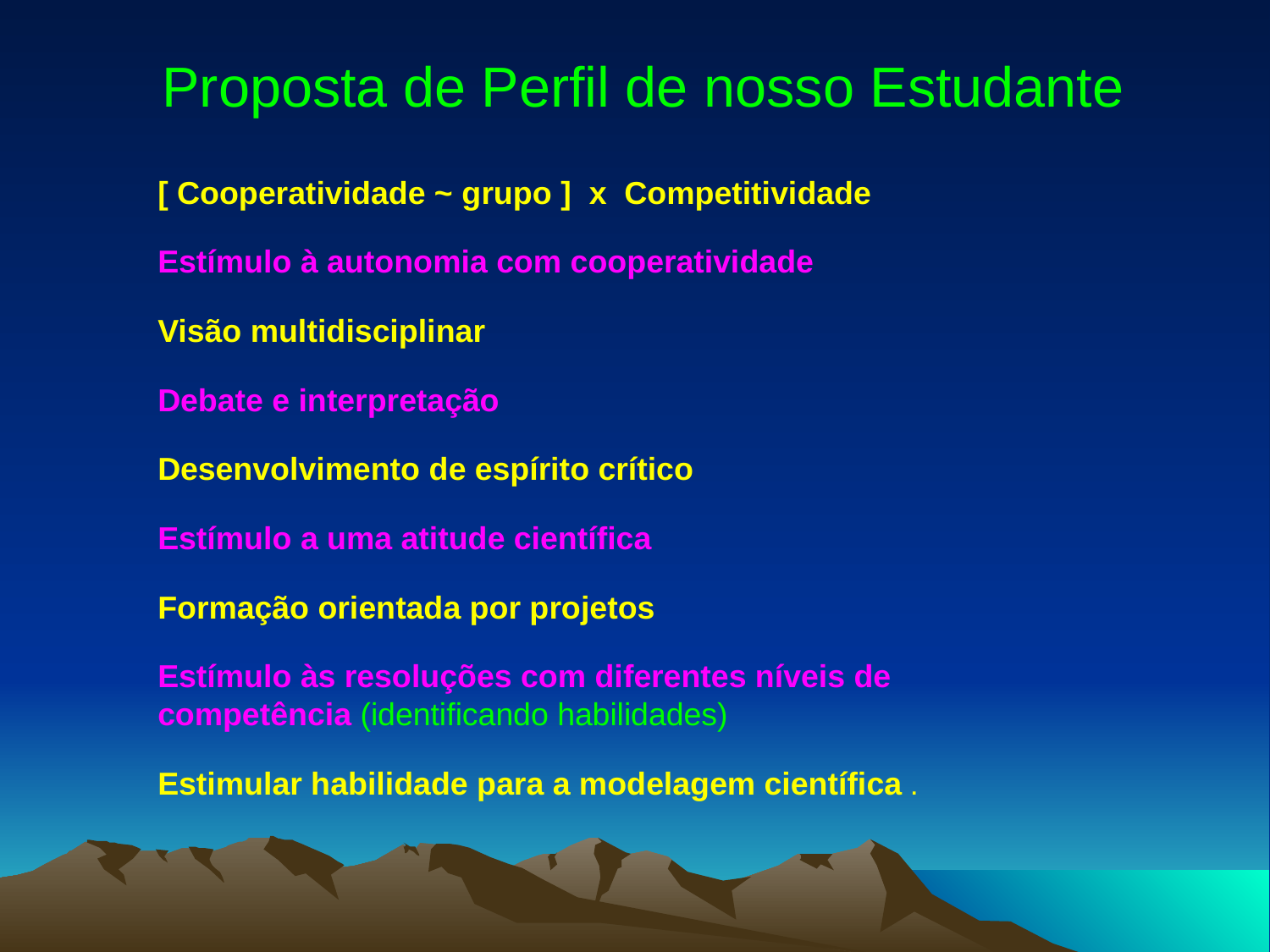

# Proposta de Perfil de nosso Estudante
[ Cooperatividade ~ grupo ]  x  Competitividade

Estímulo à autonomia com cooperatividade

Visão multidisciplinar

Debate e interpretação

Desenvolvimento de espírito crítico

Estímulo a uma atitude científica

Formação orientada por projetos

Estímulo às resoluções com diferentes níveis de competência (identificando habilidades)

Estimular habilidade para a modelagem científica .